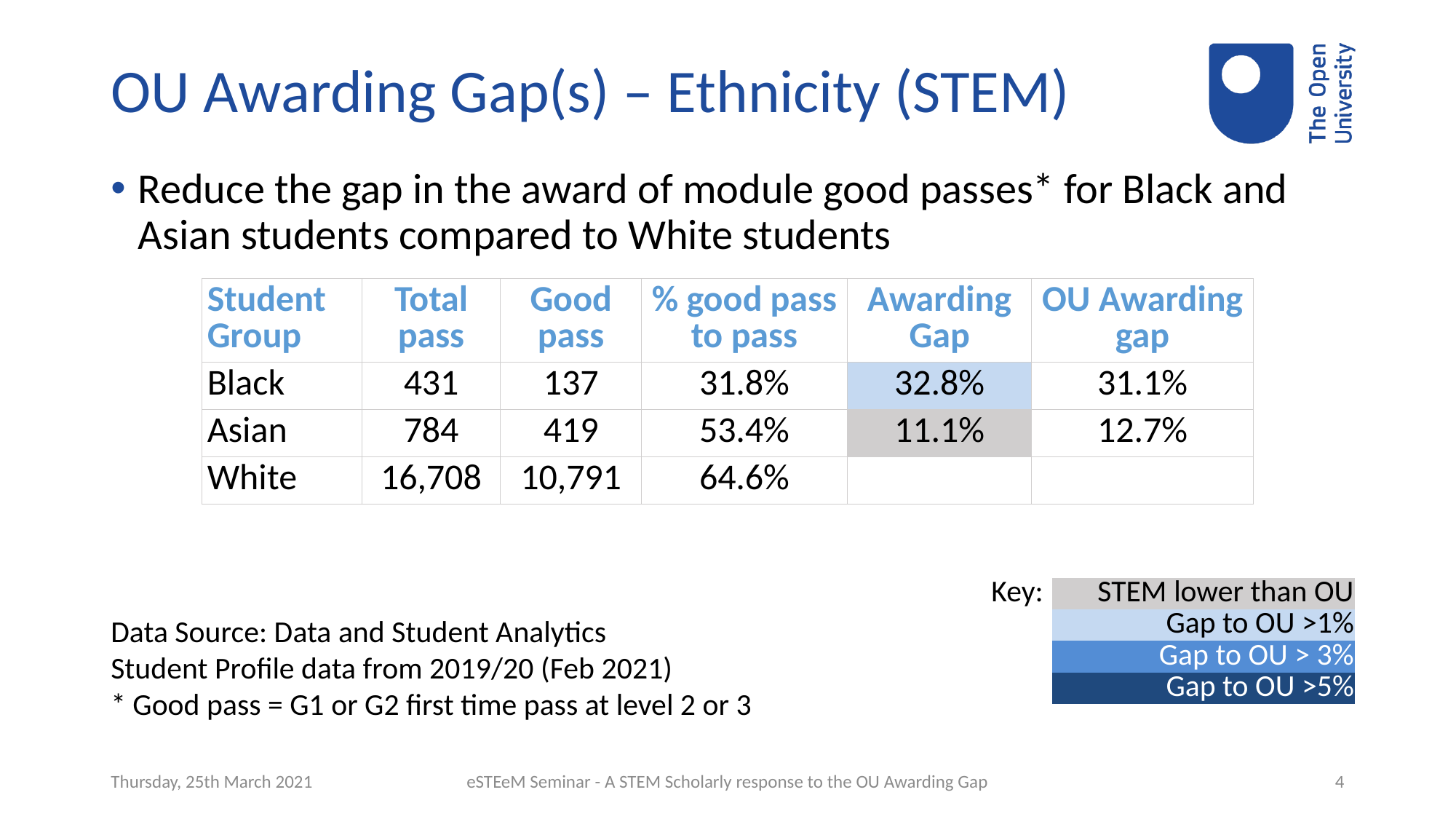

# OU Awarding Gap(s) – Ethnicity (STEM)
Reduce the gap in the award of module good passes* for Black and Asian students compared to White students
| Student Group | Total pass | Good pass | % good pass to pass | Awarding Gap | OU Awarding gap |
| --- | --- | --- | --- | --- | --- |
| Black | 431 | 137 | 31.8% | 32.8% | 31.1% |
| Asian | 784 | 419 | 53.4% | 11.1% | 12.7% |
| White | 16,708 | 10,791 | 64.6% |  |  |
| Key: | STEM lower than OU |
| --- | --- |
|  | Gap to OU >1% |
|  | Gap to OU > 3% |
|  | Gap to OU >5% |
Data Source: Data and Student Analytics
Student Profile data from 2019/20 (Feb 2021)
* Good pass = G1 or G2 first time pass at level 2 or 3
Thursday, 25th March 2021
eSTEeM Seminar - A STEM Scholarly response to the OU Awarding Gap
4